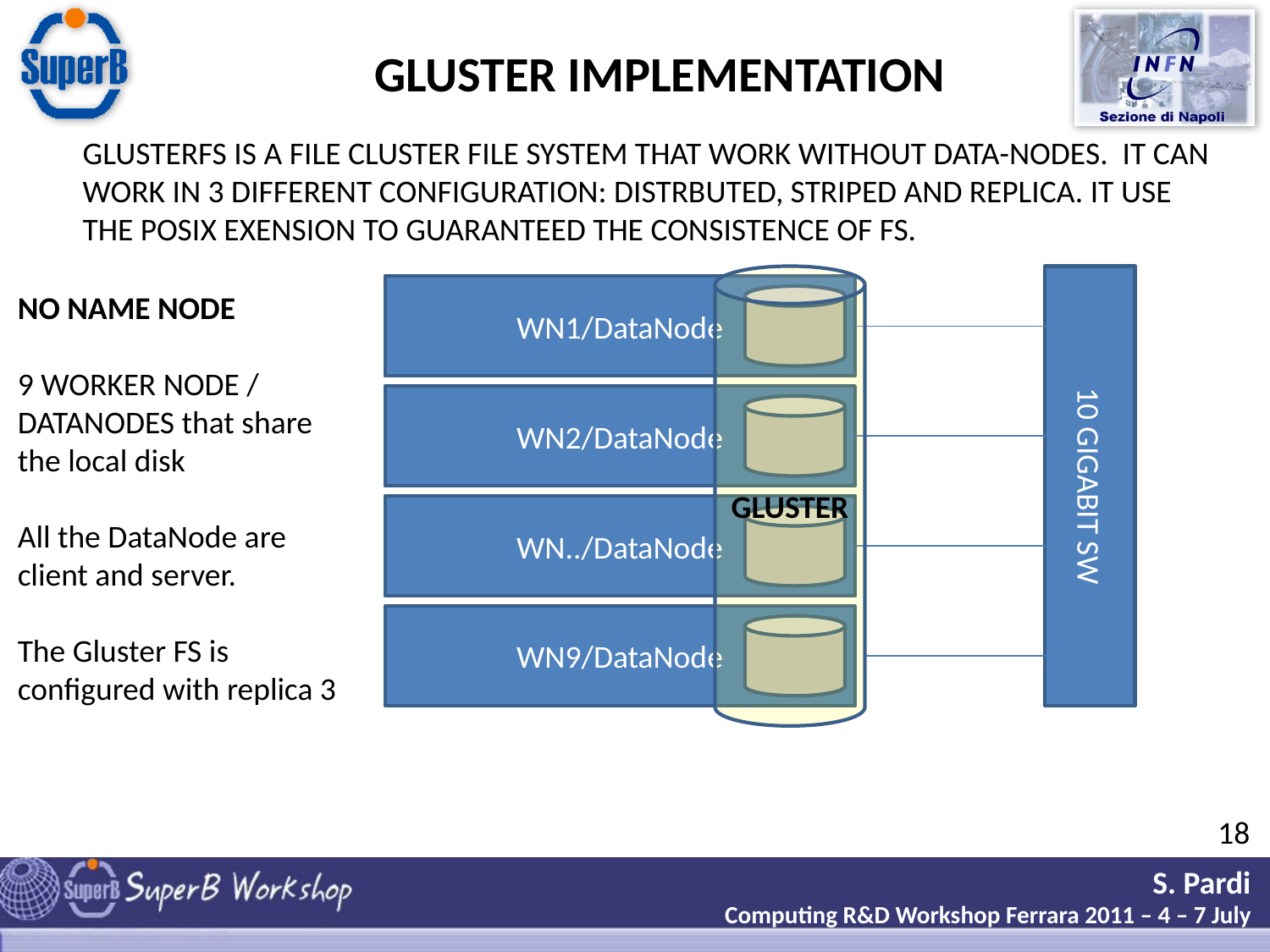

GLUSTER IMPLEMENTATION
GLUSTERFS IS A FILE CLUSTER FILE SYSTEM THAT WORK WITHOUT DATA-NODES.  IT CAN WORK IN 3 DIFFERENT CONFIGURATION: DISTRBUTED, STRIPED AND REPLICA. IT USE THE POSIX EXENSION TO GUARANTEED THE CONSISTENCE OF FS.

GLUSTER
10 GIGABIT SW
WN1/DataNode

NO NAME NODE

9 WORKER NODE / DATANODES that share
the local disk

All the DataNode are client and server.

The Gluster FS is configured with replica 3

WN2/DataNode

WN../DataNode

WN9/DataNode

18